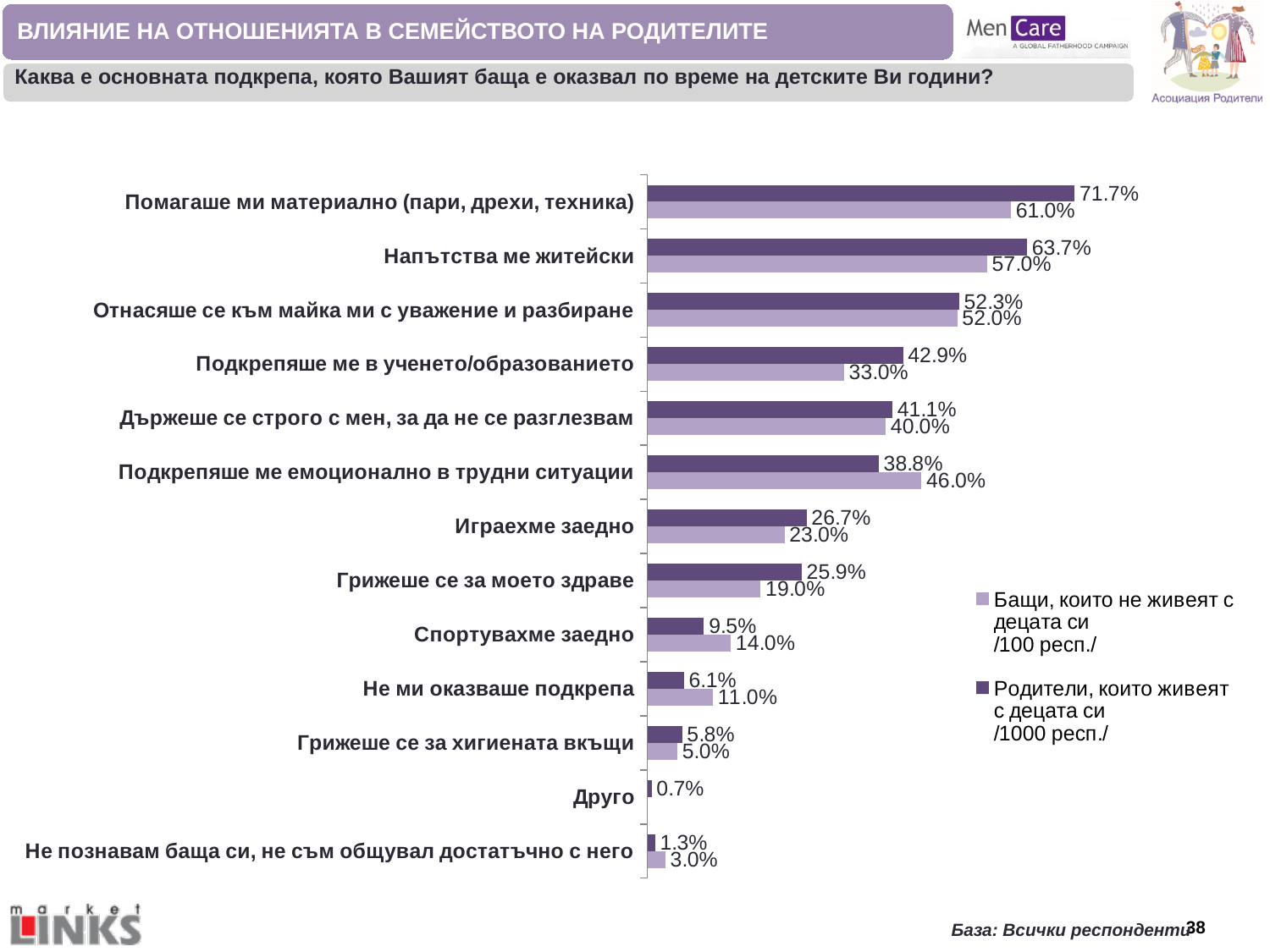

ВЛИЯНИЕ НА ОТНОШЕНИЯТА В СЕМЕЙСТВОТО НА РОДИТЕЛИТЕ
Каква е основната подкрепа, която Вашият баща е оказвал по време на детските Ви години?

### Chart

| Category | Родители, които живеят с децата си
/1000 респ./ | Бащи, които не живеят с децата си
/100 респ./ |
|---|---|---|
| Помагаше ми материално (пари, дрехи, техника) | 0.717 | 0.61 |
| Напътства ме житейски | 0.637 | 0.57 |
| Отнасяше се към майка ми с уважение и разбиране | 0.523 | 0.52 |
| Подкрепяше ме в ученето/образованието | 0.429 | 0.33 |
| Държеше се строго с мен, за да не се разглезвам | 0.411 | 0.4 |
| Подкрепяше ме емоционално в трудни ситуации | 0.388 | 0.46 |
| Играехме заедно | 0.267 | 0.23 |
| Грижеше се за моето здраве | 0.259 | 0.19 |
| Спортувахме заедно | 0.095 | 0.14 |
| Не ми оказваше подкрепа | 0.061 | 0.11 |
| Грижеше се за хигиената вкъщи | 0.058 | 0.05 |
| Друго | 0.007 | None |
| Не познавам баща си, не съм общувал достатъчно с него | 0.013 | 0.03 |
База: Всички респонденти